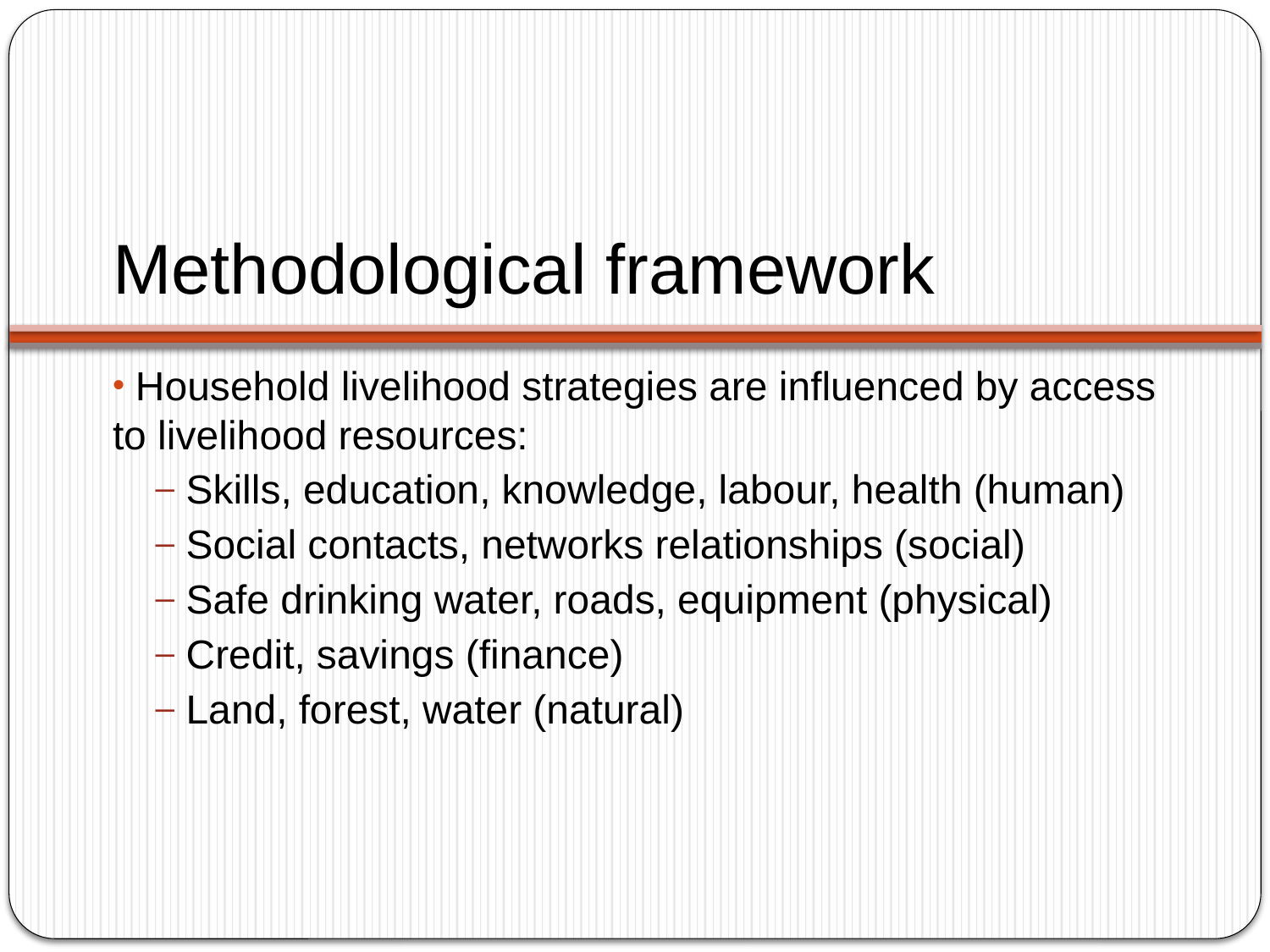

# Methodological framework
 Household livelihood strategies are influenced by access to livelihood resources:
Skills, education, knowledge, labour, health (human)
Social contacts, networks relationships (social)
Safe drinking water, roads, equipment (physical)
Credit, savings (finance)
Land, forest, water (natural)